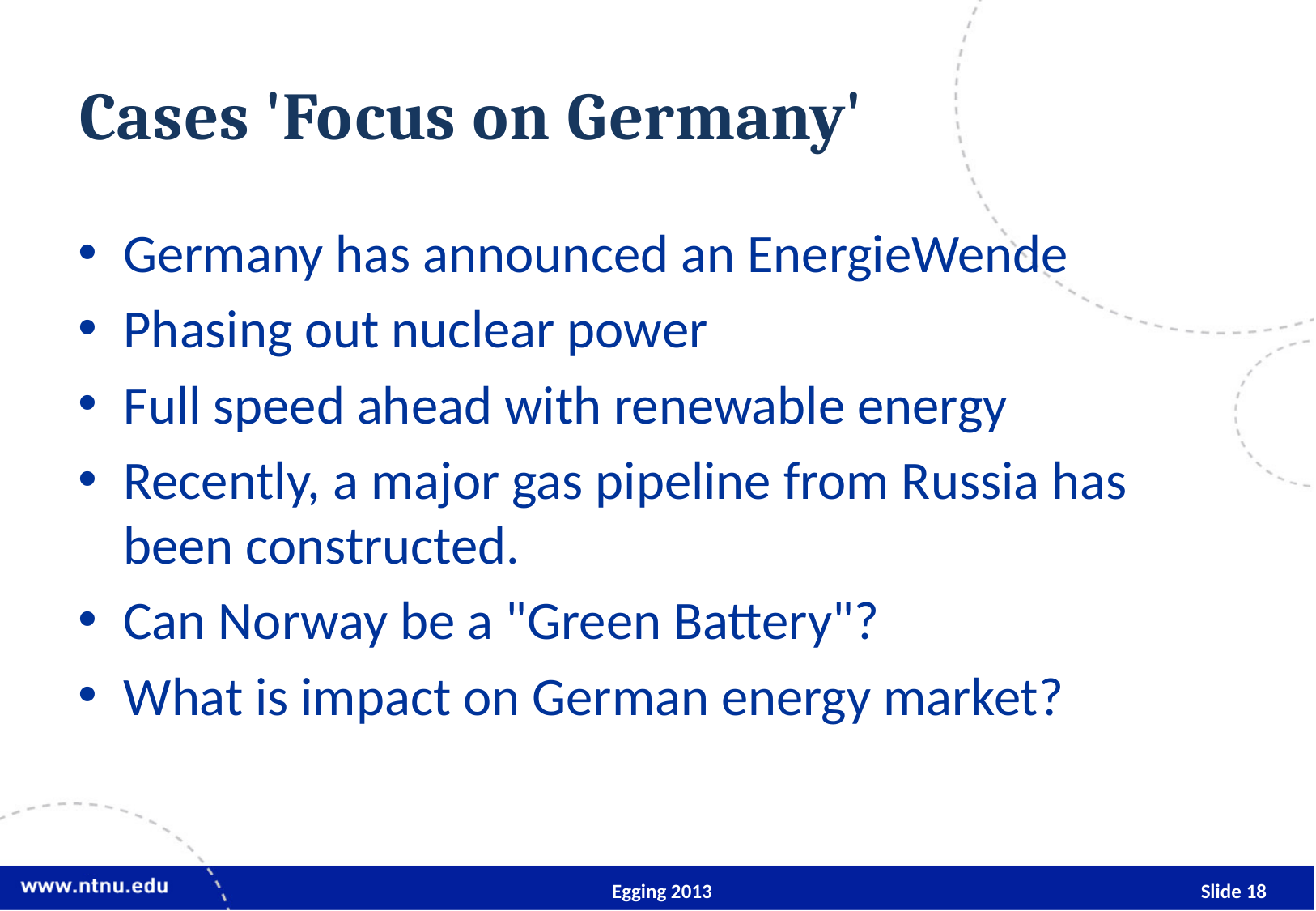

# Cases 'Focus on Germany'
Germany has announced an EnergieWende
Phasing out nuclear power
Full speed ahead with renewable energy
Recently, a major gas pipeline from Russia has been constructed.
Can Norway be a "Green Battery"?
What is impact on German energy market?
Egging 2013
Slide 18